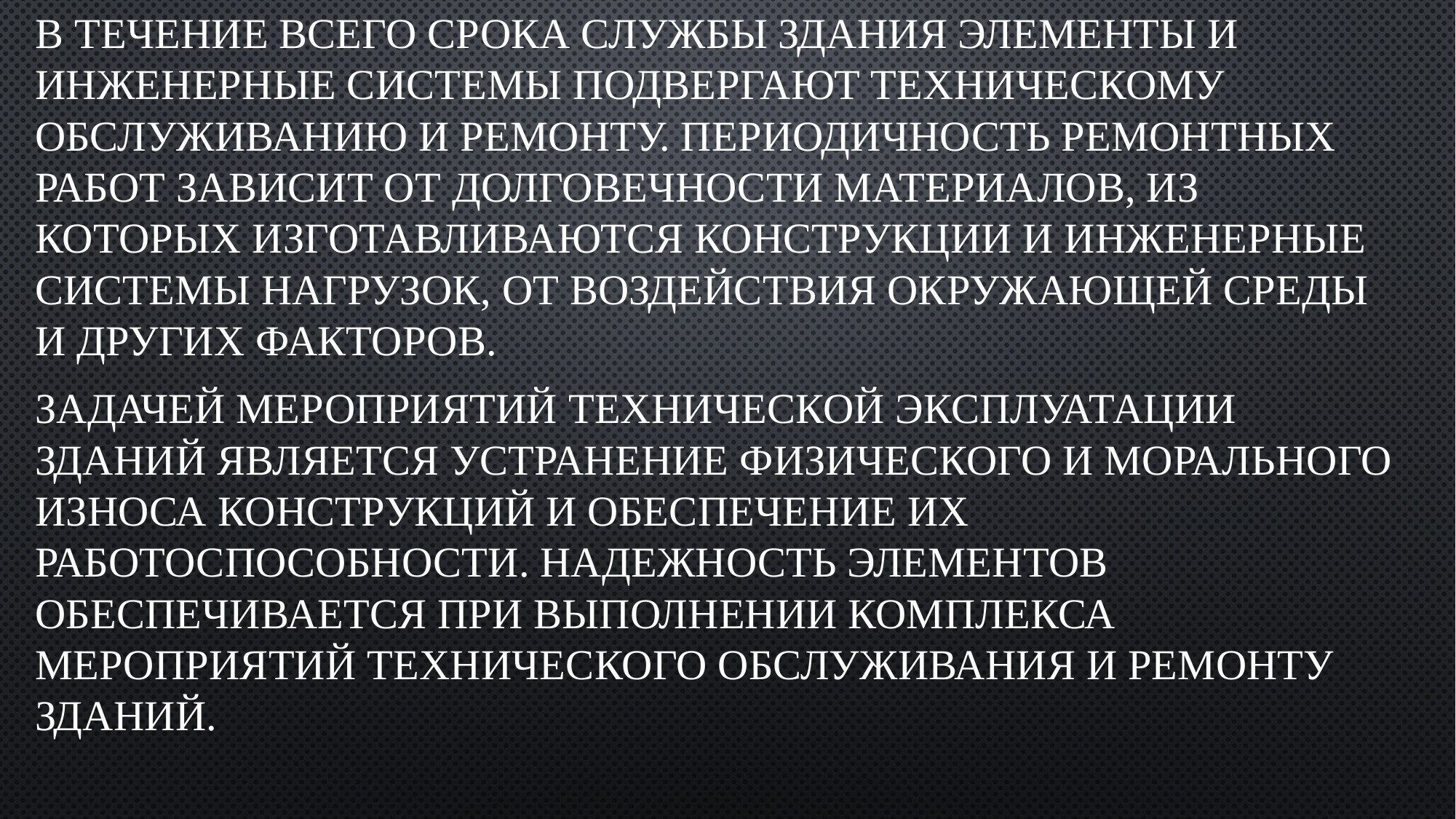

В течение всего срока службы здания элементы и инженерные системы подвергают техническому обслуживанию и ремонту. Периодичность ремонтных работ зависит от долговечности материалов, из которых изготавливаются конструкции и инженерные системы нагрузок, от воздействия окружающей среды и других факторов.
Задачей мероприятий технической эксплуатации зданий является устранение физического и морального износа конструкций и обеспечение их работоспособности. Надежность элементов обеспечивается при выполнении комплекса мероприятий технического обслуживания и ремонту зданий.
#